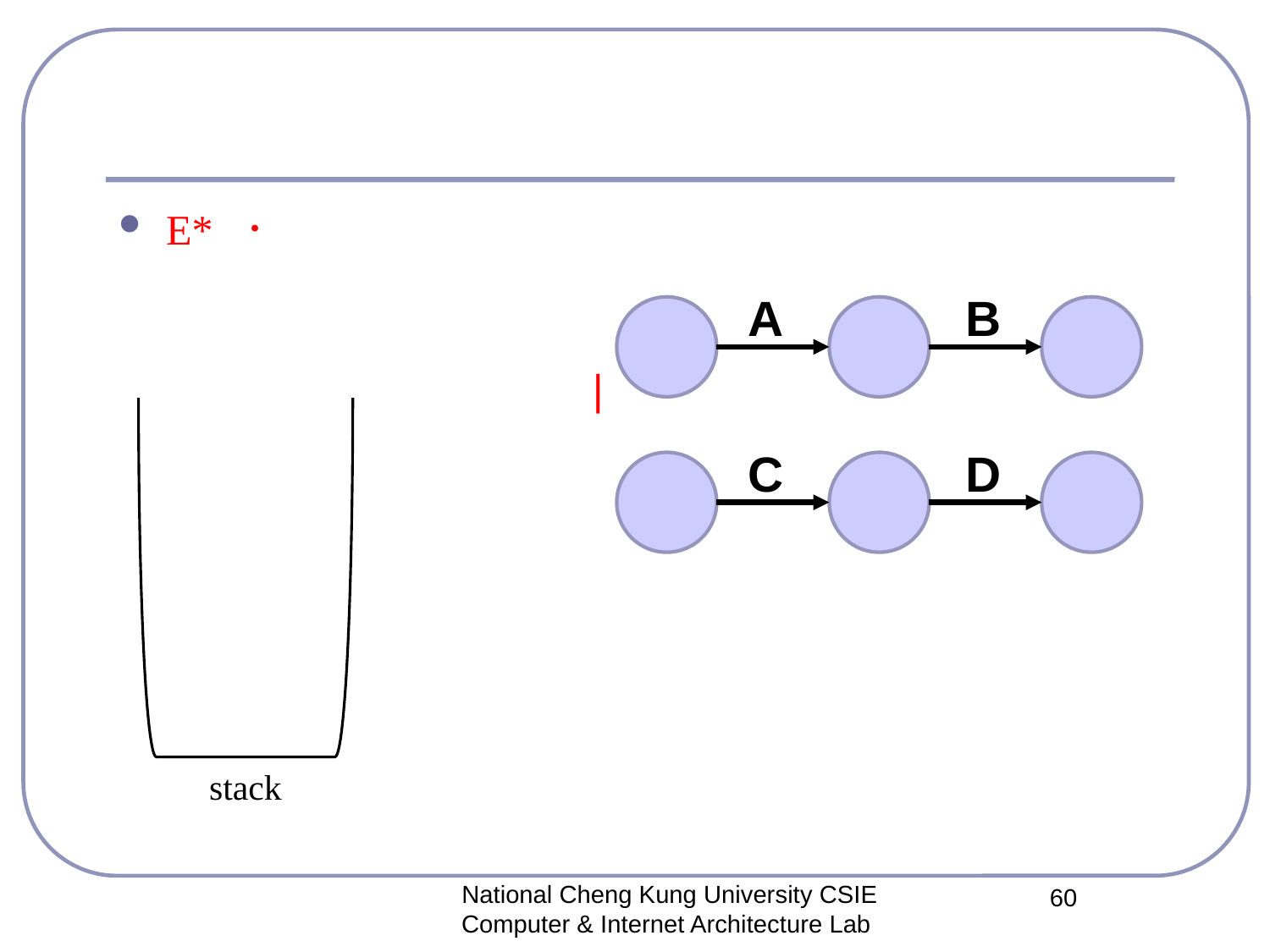

#
E* ．
A
B

|
C
D

stack
National Cheng Kung University CSIE Computer & Internet Architecture Lab
60